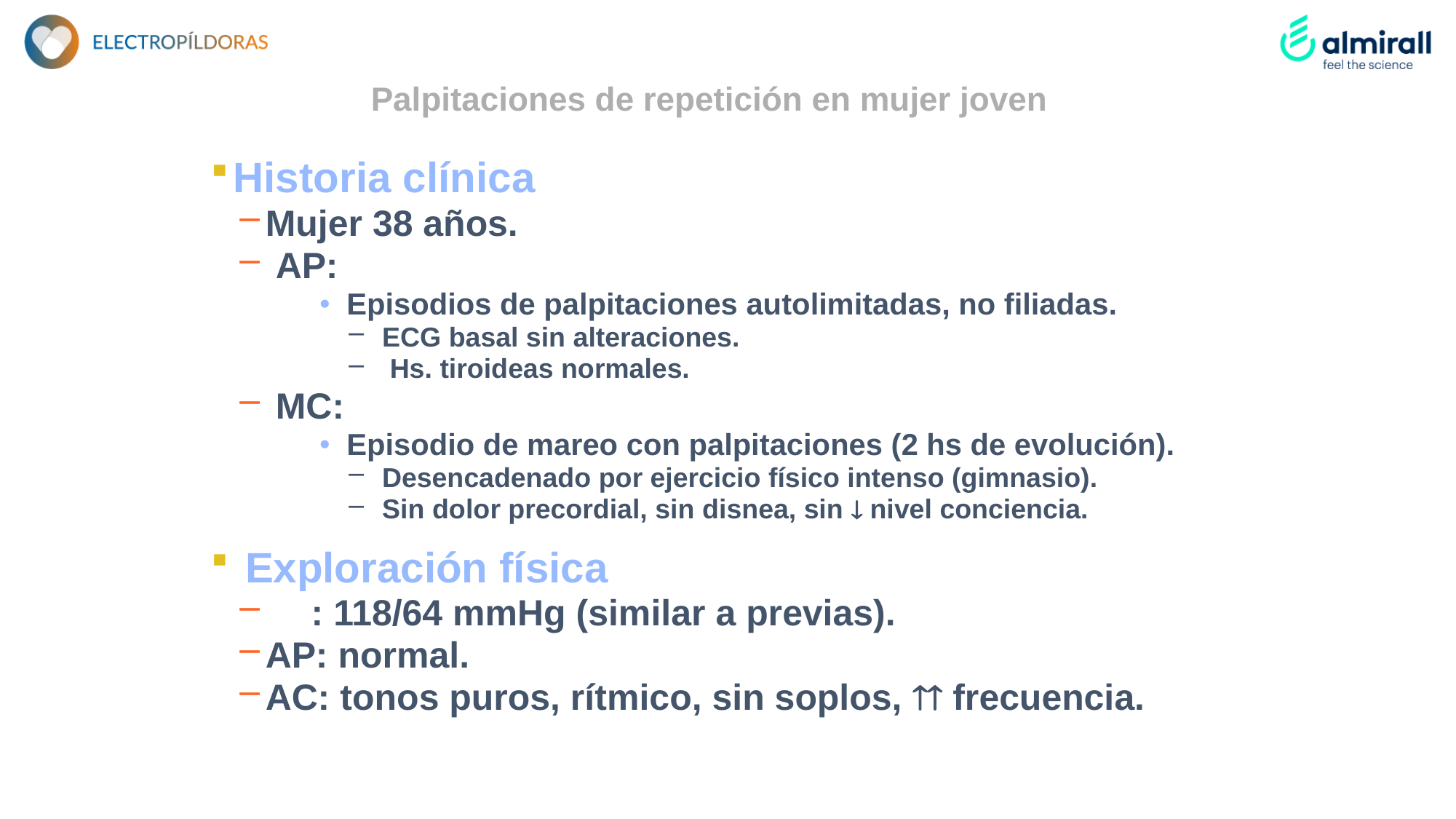

Palpitaciones de repetición en mujer joven
Historia clínica
Mujer 38 años.
 AP:
Episodios de palpitaciones autolimitadas, no filiadas.
 ECG basal sin alteraciones.
  Hs. tiroideas normales.
 MC:
Episodio de mareo con palpitaciones (2 hs de evolución).
 Desencadenado por ejercicio físico intenso (gimnasio).
 Sin dolor precordial, sin disnea, sin ↓ nivel conciencia.
 Exploración física
TA: 118/64 mmHg (similar a previas).
AP: normal.
AC: tonos puros, rítmico, sin soplos, ↑↑ frecuencia.